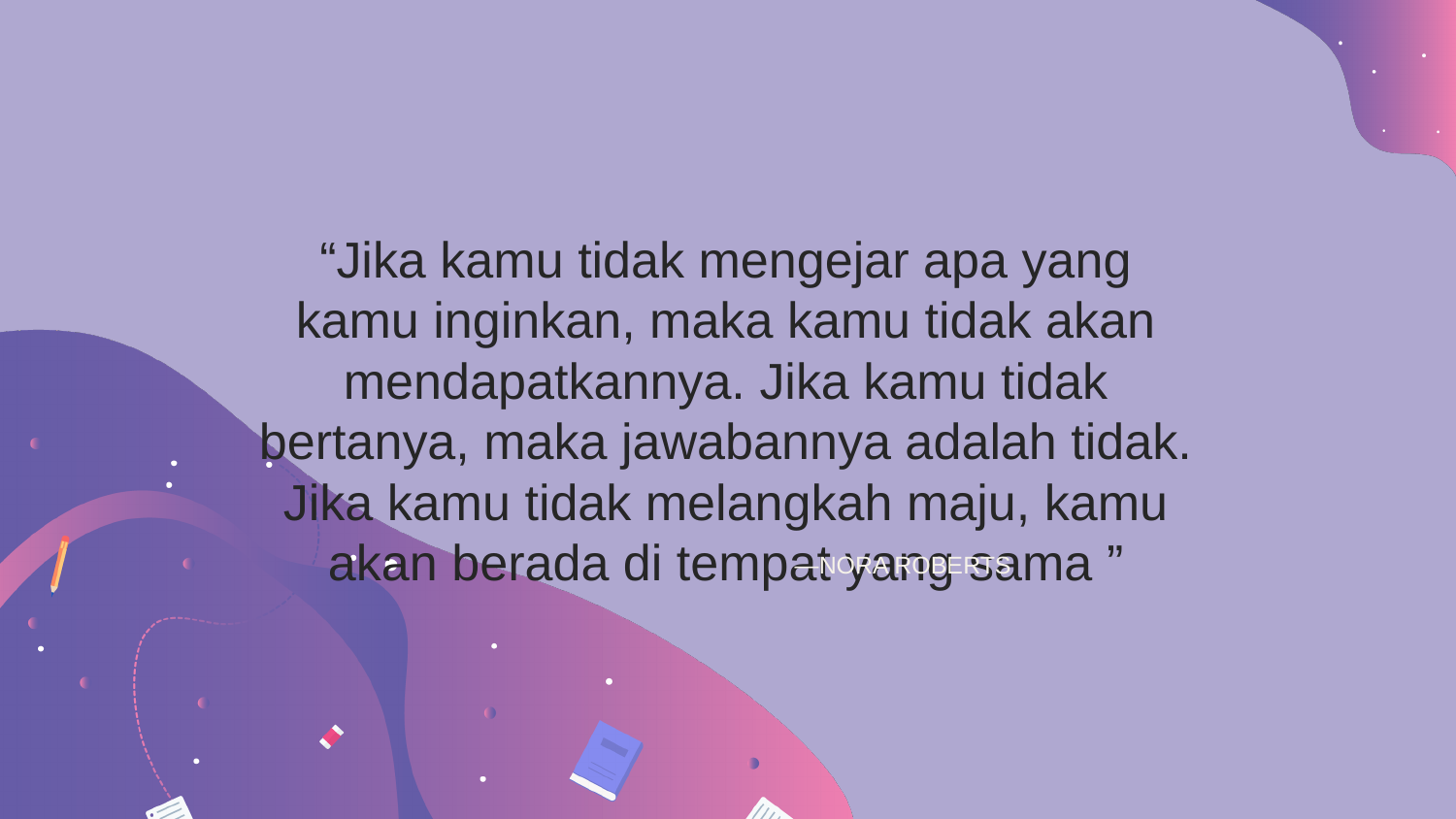

“Jika kamu tidak mengejar apa yang kamu inginkan, maka kamu tidak akan mendapatkannya. Jika kamu tidak bertanya, maka jawabannya adalah tidak. Jika kamu tidak melangkah maju, kamu akan berada di tempat yang sama ”
# —NORA ROBERTS